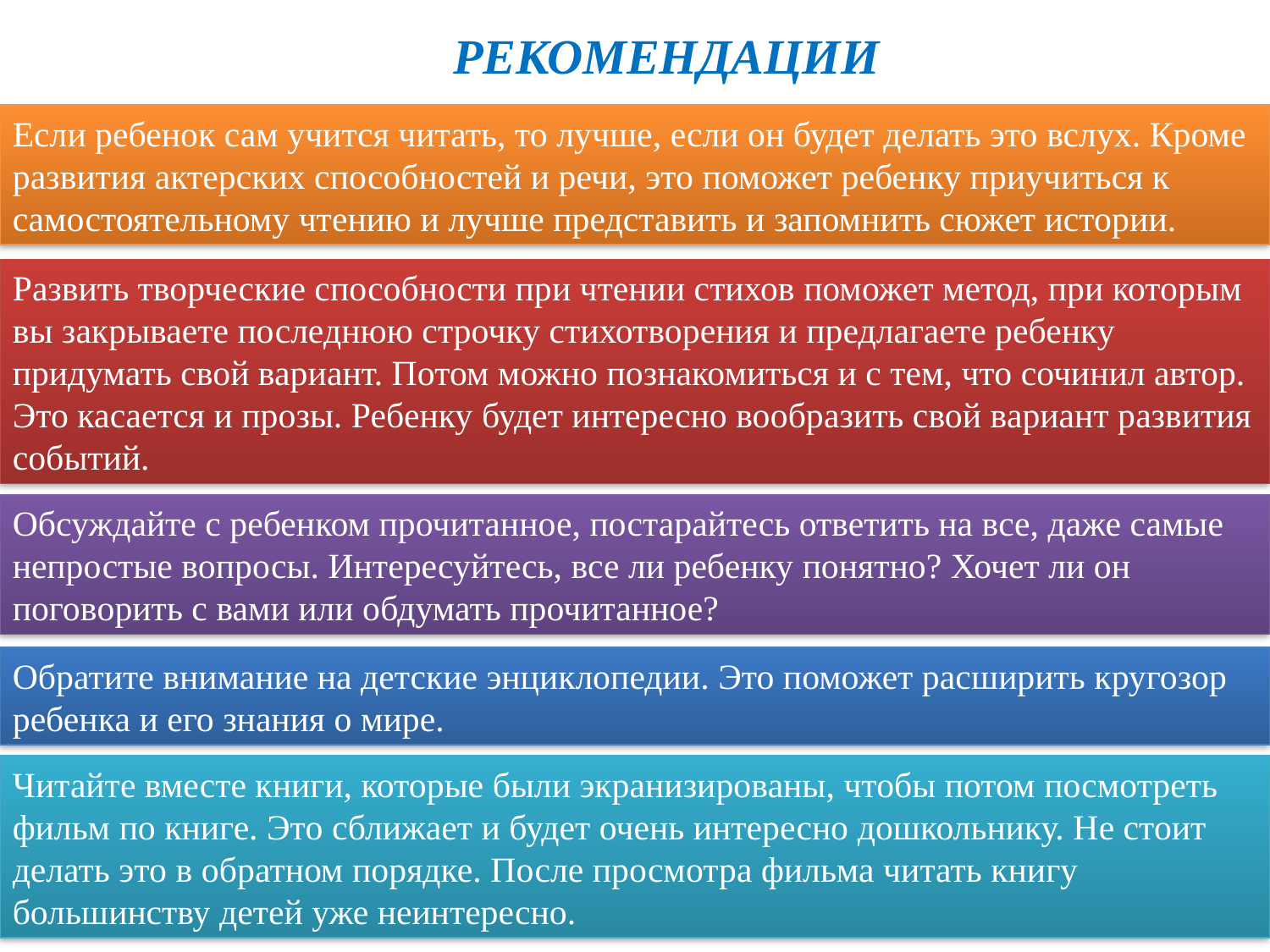

РЕКОМЕНДАЦИИ
Если ребенок сам учится читать, то лучше, если он будет делать это вслух. Кроме развития актерских способностей и речи, это поможет ребенку приучиться к самостоятельному чтению и лучше представить и запомнить сюжет истории.
Развить творческие способности при чтении стихов поможет метод, при которым вы закрываете последнюю строчку стихотворения и предлагаете ребенку придумать свой вариант. Потом можно познакомиться и с тем, что сочинил автор. Это касается и прозы. Ребенку будет интересно вообразить свой вариант развития событий.
Обсуждайте с ребенком прочитанное, постарайтесь ответить на все, даже самые непростые вопросы. Интересуйтесь, все ли ребенку понятно? Хочет ли он поговорить с вами или обдумать прочитанное?
Обратите внимание на детские энциклопедии. Это поможет расширить кругозор ребенка и его знания о мире.
Читайте вместе книги, которые были экранизированы, чтобы потом посмотреть фильм по книге. Это сближает и будет очень интересно дошкольнику. Не стоит делать это в обратном порядке. После просмотра фильма читать книгу большинству детей уже неинтересно.